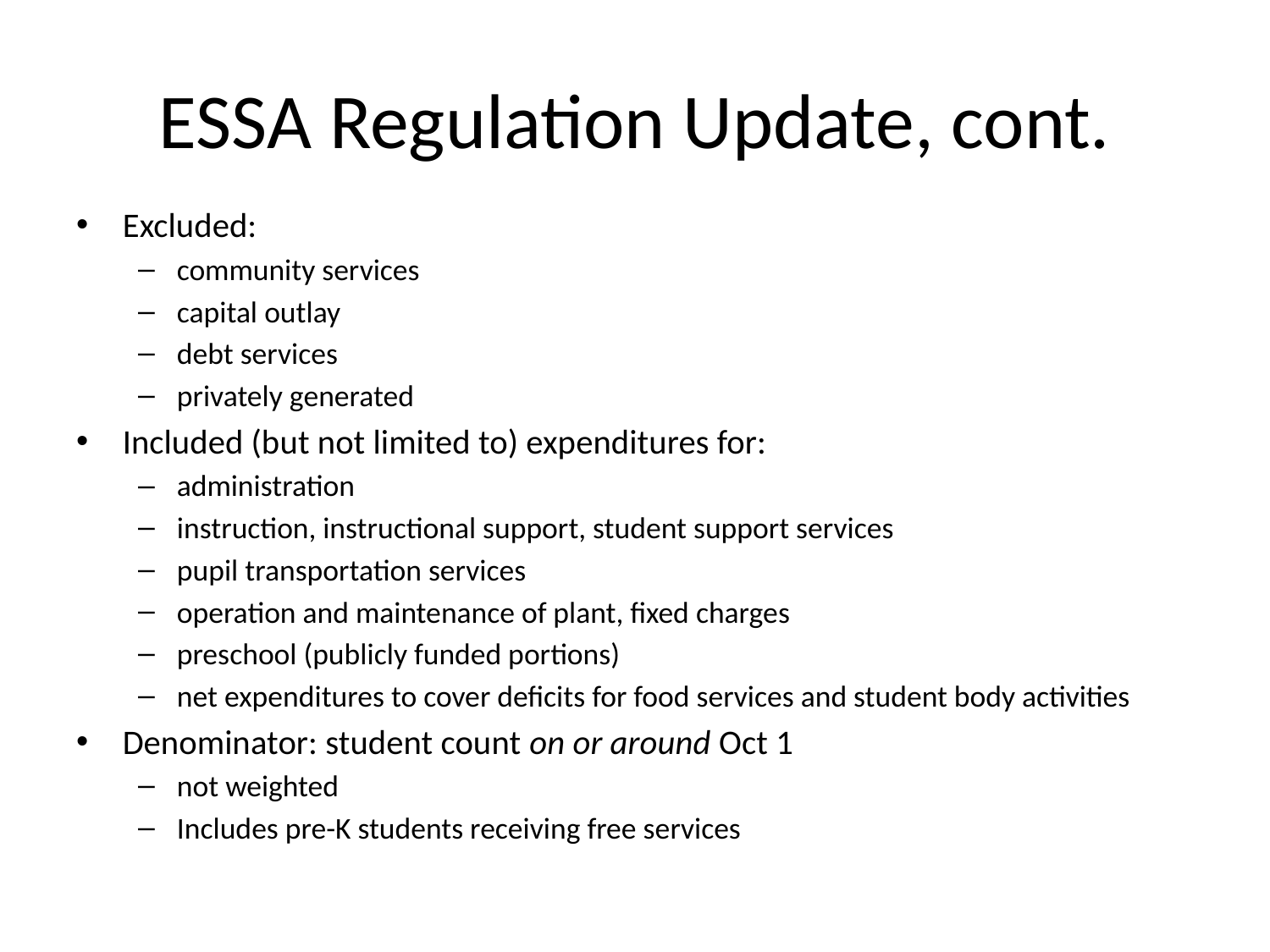

# ESSA Regulation Update, cont.
Excluded:
community services
capital outlay
debt services
privately generated
Included (but not limited to) expenditures for:
administration
instruction, instructional support, student support services
pupil transportation services
operation and maintenance of plant, fixed charges
preschool (publicly funded portions)
net expenditures to cover deficits for food services and student body activities
Denominator: student count on or around Oct 1
not weighted
Includes pre-K students receiving free services